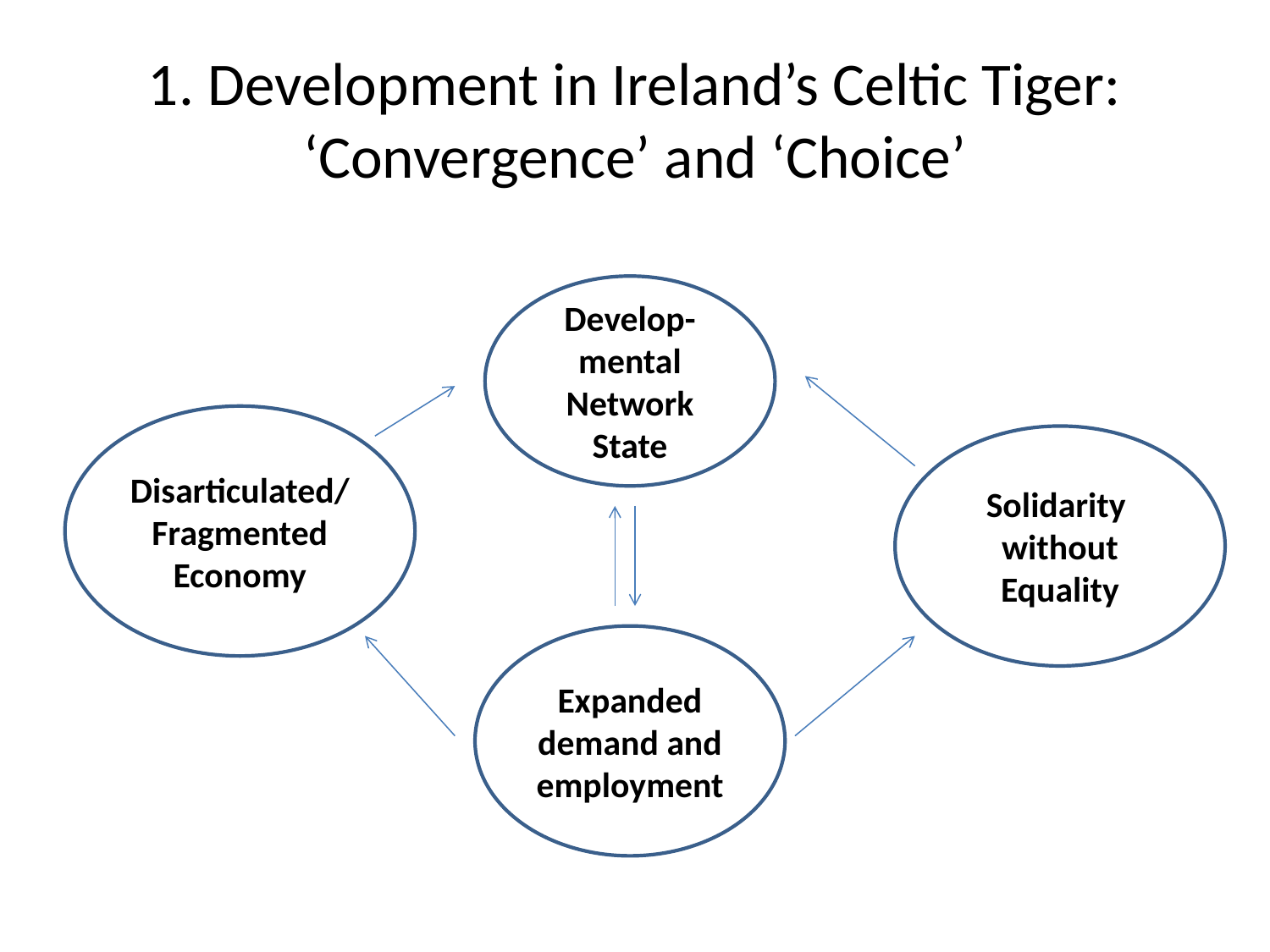

# 1. Development in Ireland’s Celtic Tiger: ‘Convergence’ and ‘Choice’
Develop-mental Network State
Disarticulated/ Fragmented Economy
Solidarity  without Equality

Expanded demand and employment